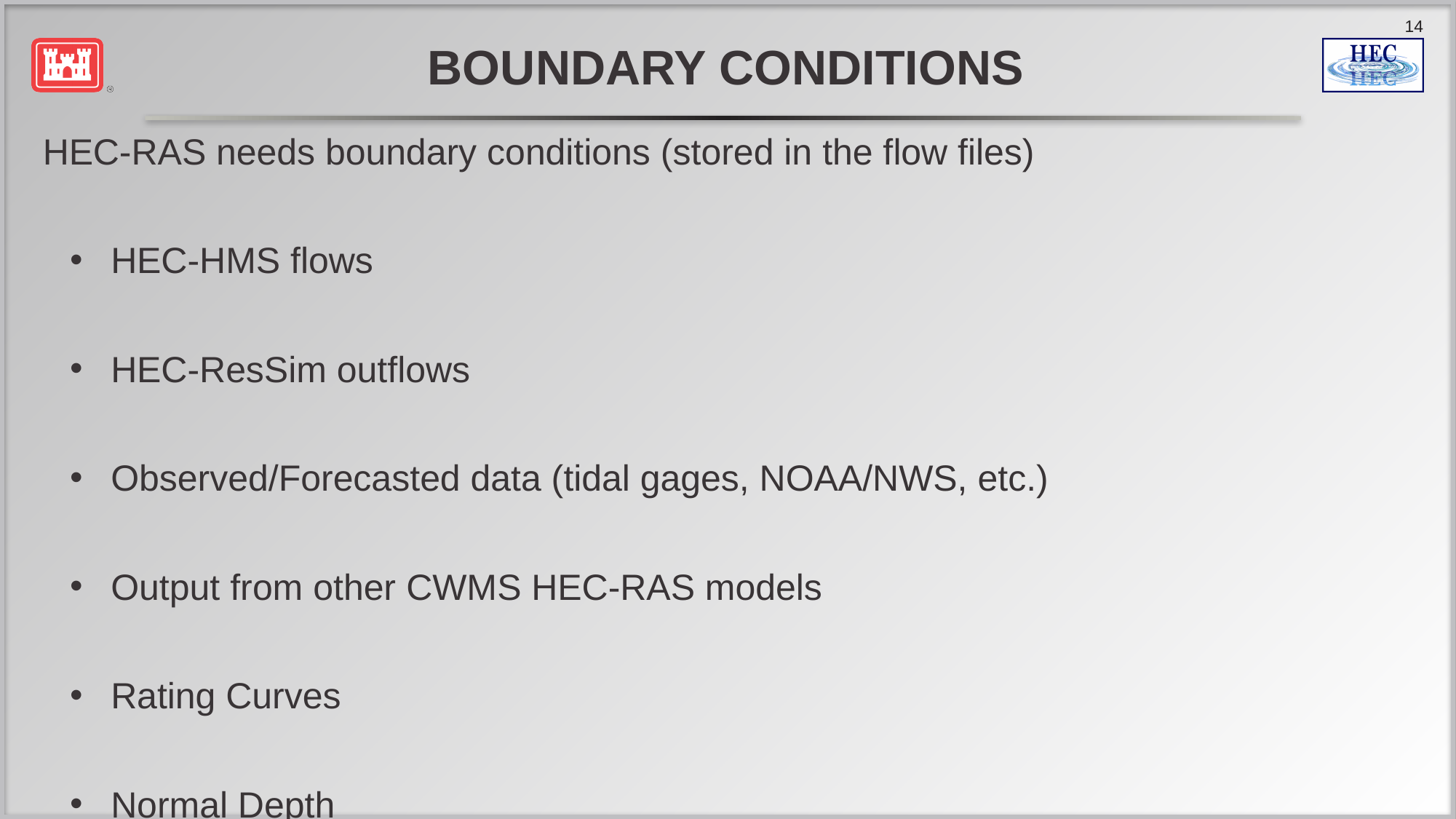

# Boundary conditions
HEC-RAS needs boundary conditions (stored in the flow files)

HEC-HMS flows

HEC-ResSim outflows

Observed/Forecasted data (tidal gages, NOAA/NWS, etc.)

Output from other CWMS HEC-RAS models

Rating Curves

Normal Depth